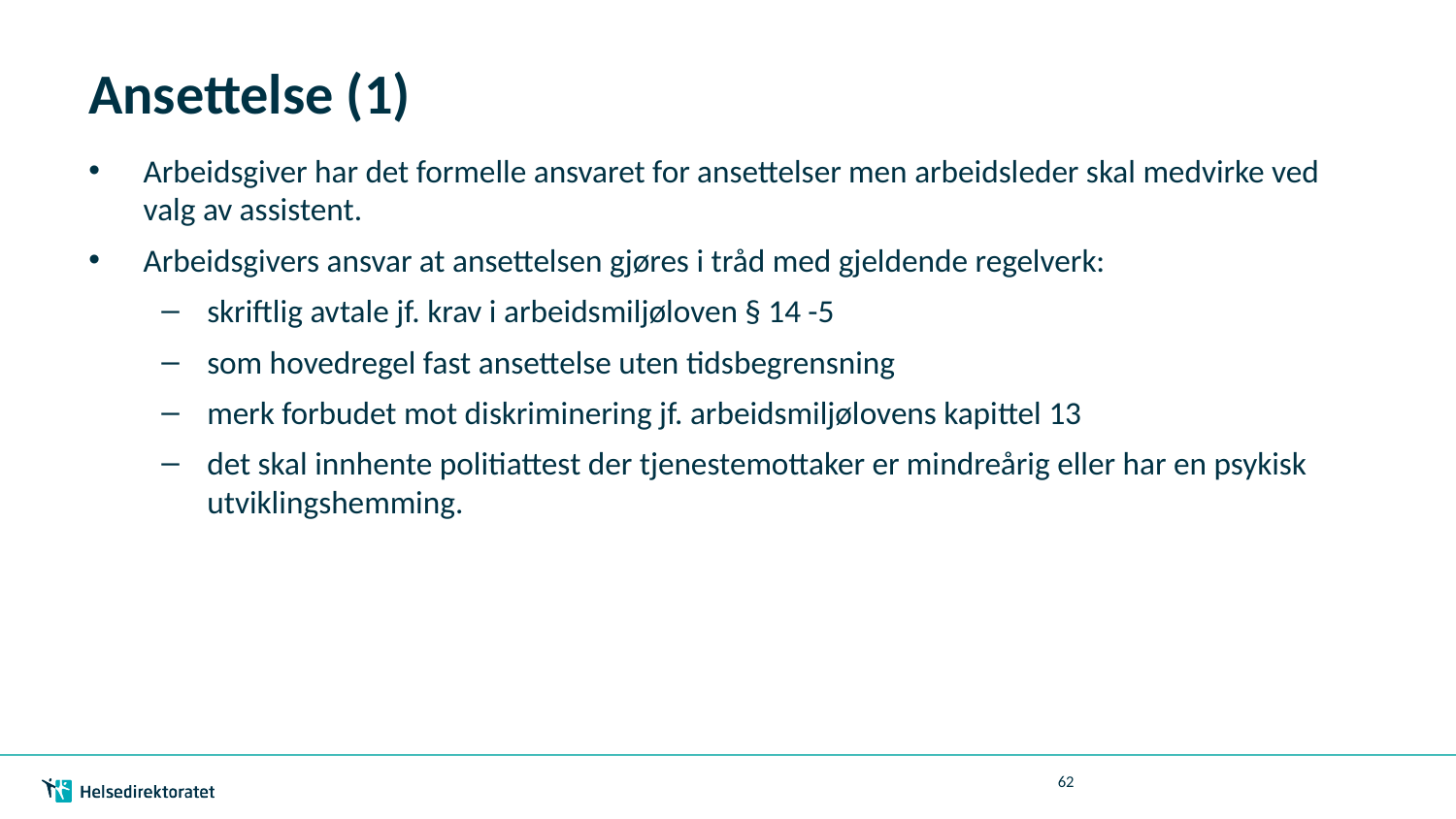

# Ansettelse (1)
Arbeidsgiver har det formelle ansvaret for ansettelser men arbeidsleder skal medvirke ved valg av assistent.
Arbeidsgivers ansvar at ansettelsen gjøres i tråd med gjeldende regelverk:
skriftlig avtale jf. krav i arbeidsmiljøloven § 14 -5
som hovedregel fast ansettelse uten tidsbegrensning
merk forbudet mot diskriminering jf. arbeidsmiljølovens kapittel 13
det skal innhente politiattest der tjenestemottaker er mindreårig eller har en psykisk utviklingshemming.
62